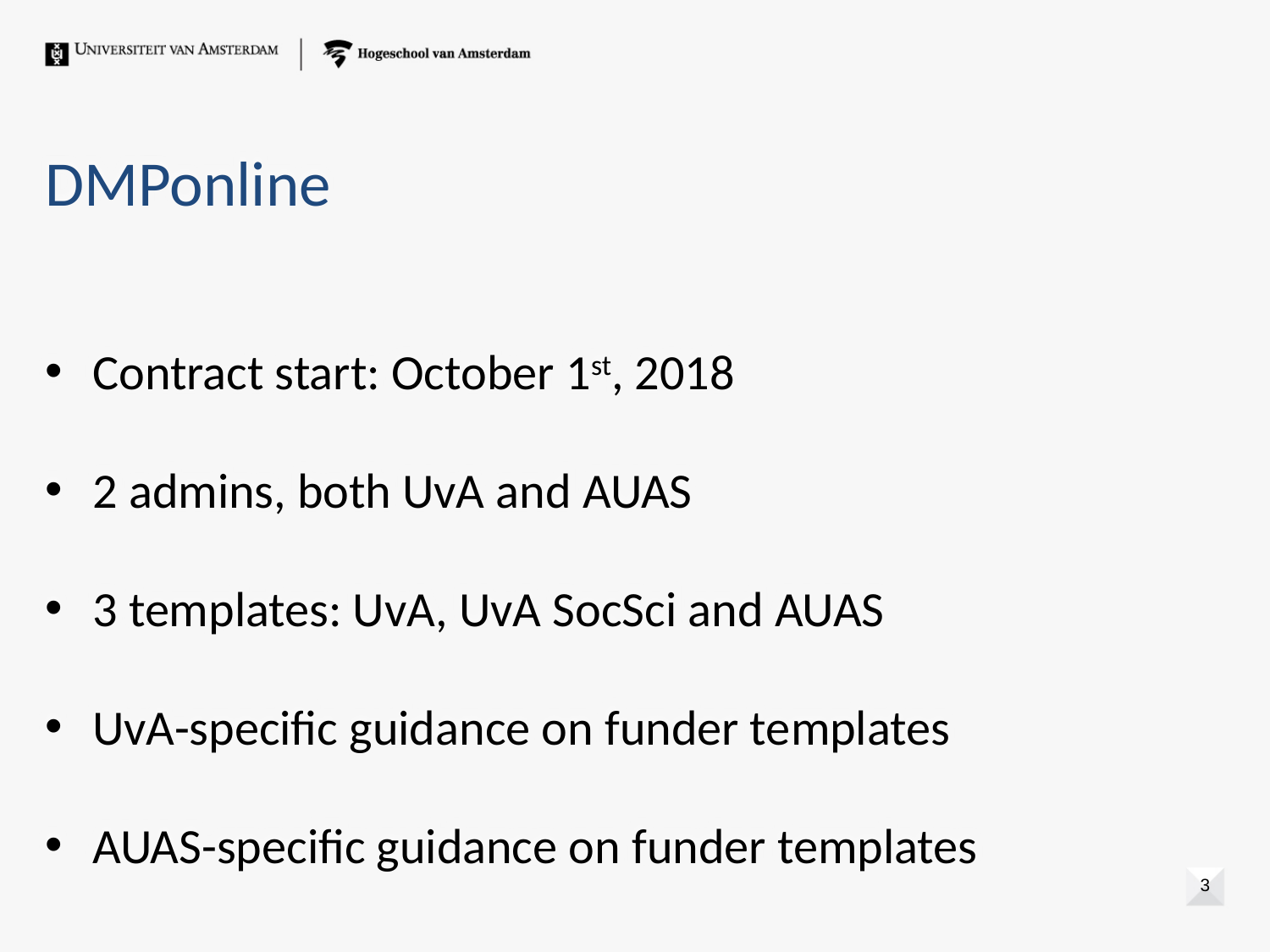

# DMPonline
Contract start: October 1st, 2018
2 admins, both UvA and AUAS
3 templates: UvA, UvA SocSci and AUAS
UvA-specific guidance on funder templates
AUAS-specific guidance on funder templates
3